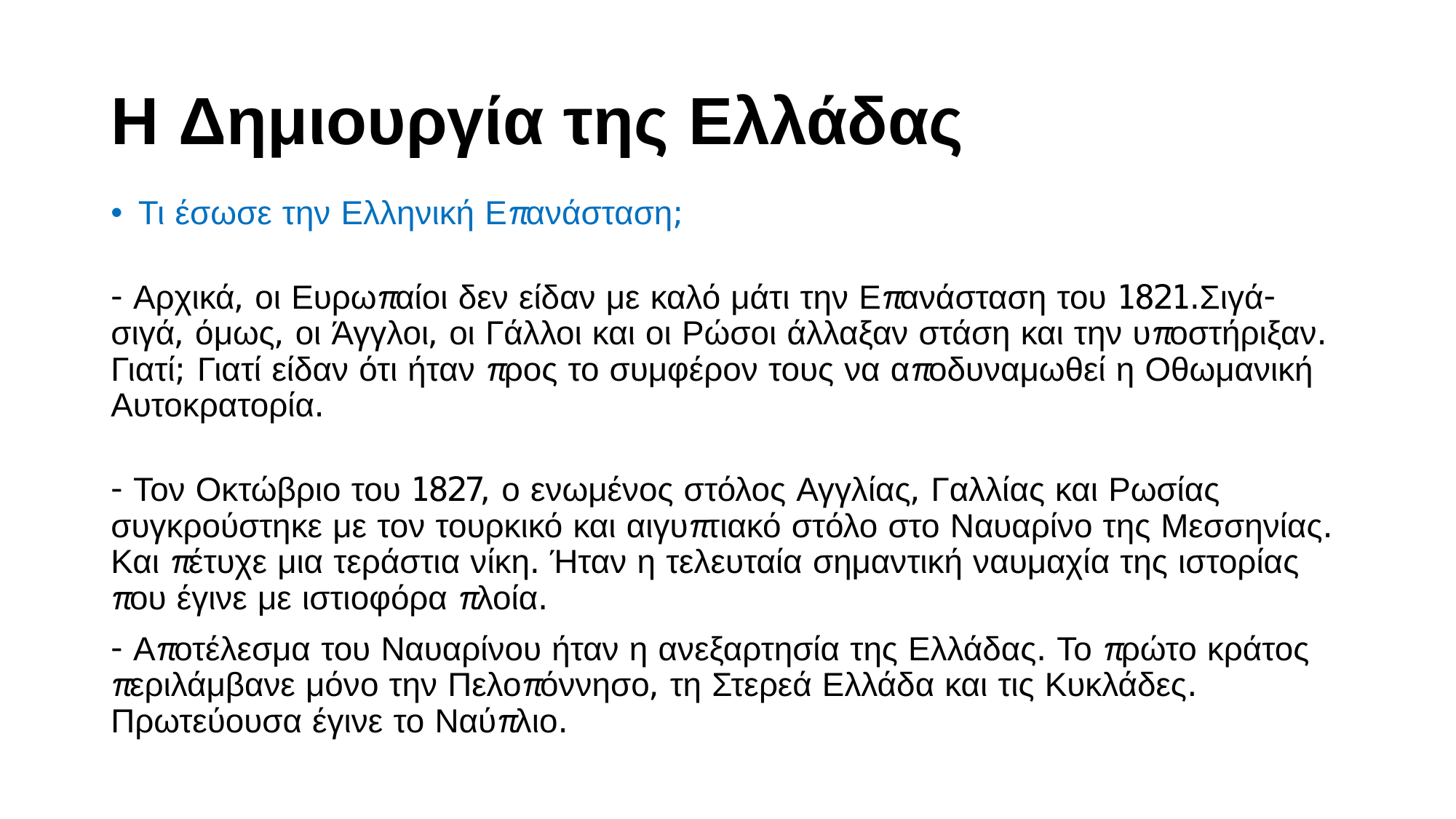

# Η Δημιουργία της Ελλάδας
Τι έσωσε την Ελληνική Επανάσταση;

- Αρχικά, οι Ευρωπαίοι δεν είδαν με καλό μάτι την Επανάσταση του 1821.Σιγά-σιγά, όμως, οι Άγγλοι, οι Γάλλοι και οι Ρώσοι άλλαξαν στάση και την υποστήριξαν. Γιατί; Γιατί είδαν ότι ήταν προς το συμφέρον τους να αποδυναμωθεί η Οθωμανική Αυτοκρατορία.

- Τον Οκτώβριο του 1827, ο ενωμένος στόλος Αγγλίας, Γαλλίας και Ρωσίας συγκρούστηκε με τον τουρκικό και αιγυπτιακό στόλο στο Ναυαρίνο της Μεσσηνίας. Και πέτυχε μια τεράστια νίκη. Ήταν η τελευταία σημαντική ναυμαχία της ιστορίας που έγινε με ιστιοφόρα πλοία.
- Αποτέλεσμα του Ναυαρίνου ήταν η ανεξαρτησία της Ελλάδας. Το πρώτο κράτος περιλάμβανε μόνο την Πελοπόννησο, τη Στερεά Ελλάδα και τις Κυκλάδες. Πρωτεύουσα έγινε το Ναύπλιο.